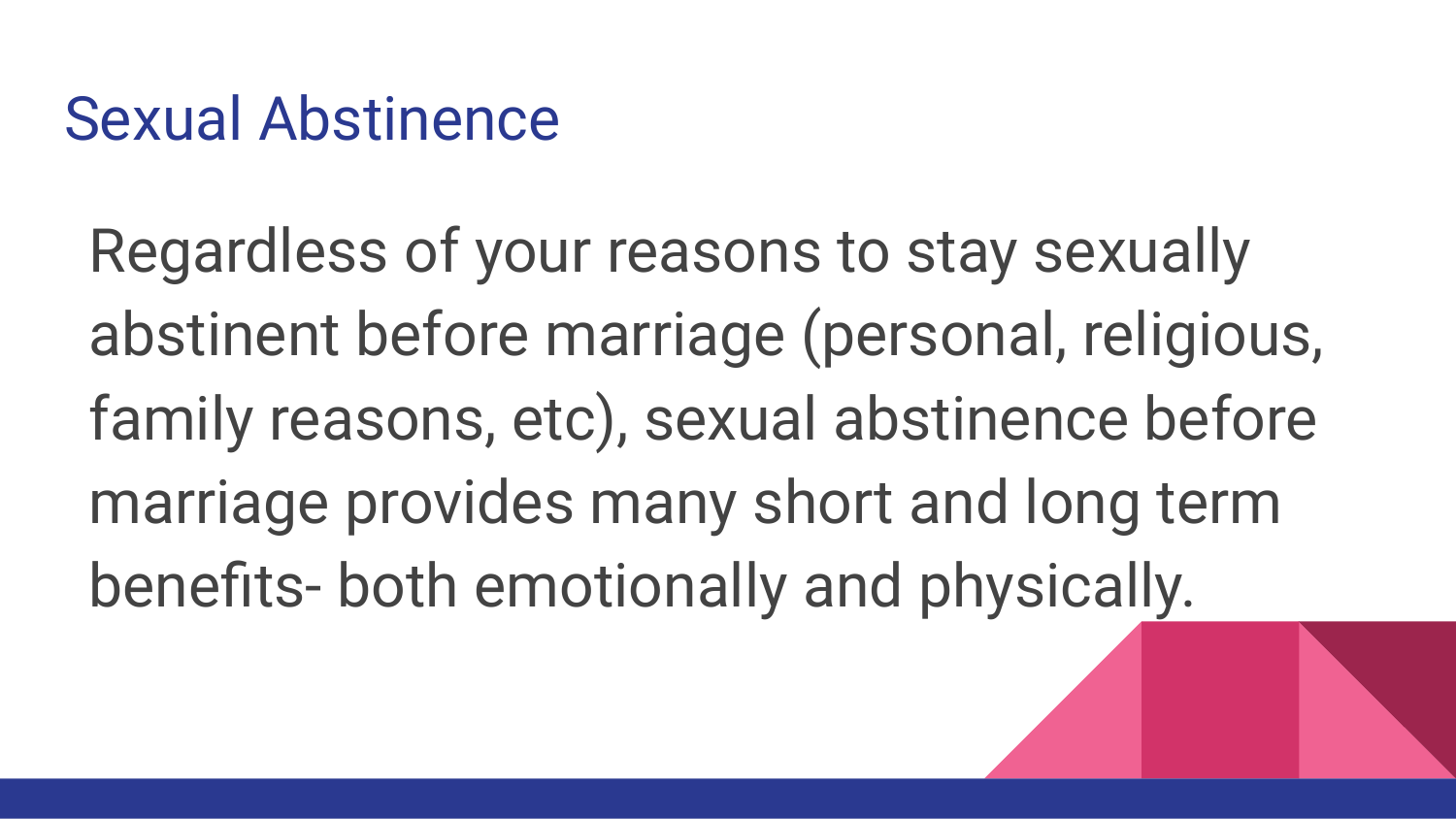

# Sexual Abstinence
Regardless of your reasons to stay sexually abstinent before marriage (personal, religious, family reasons, etc), sexual abstinence before marriage provides many short and long term benefits- both emotionally and physically.